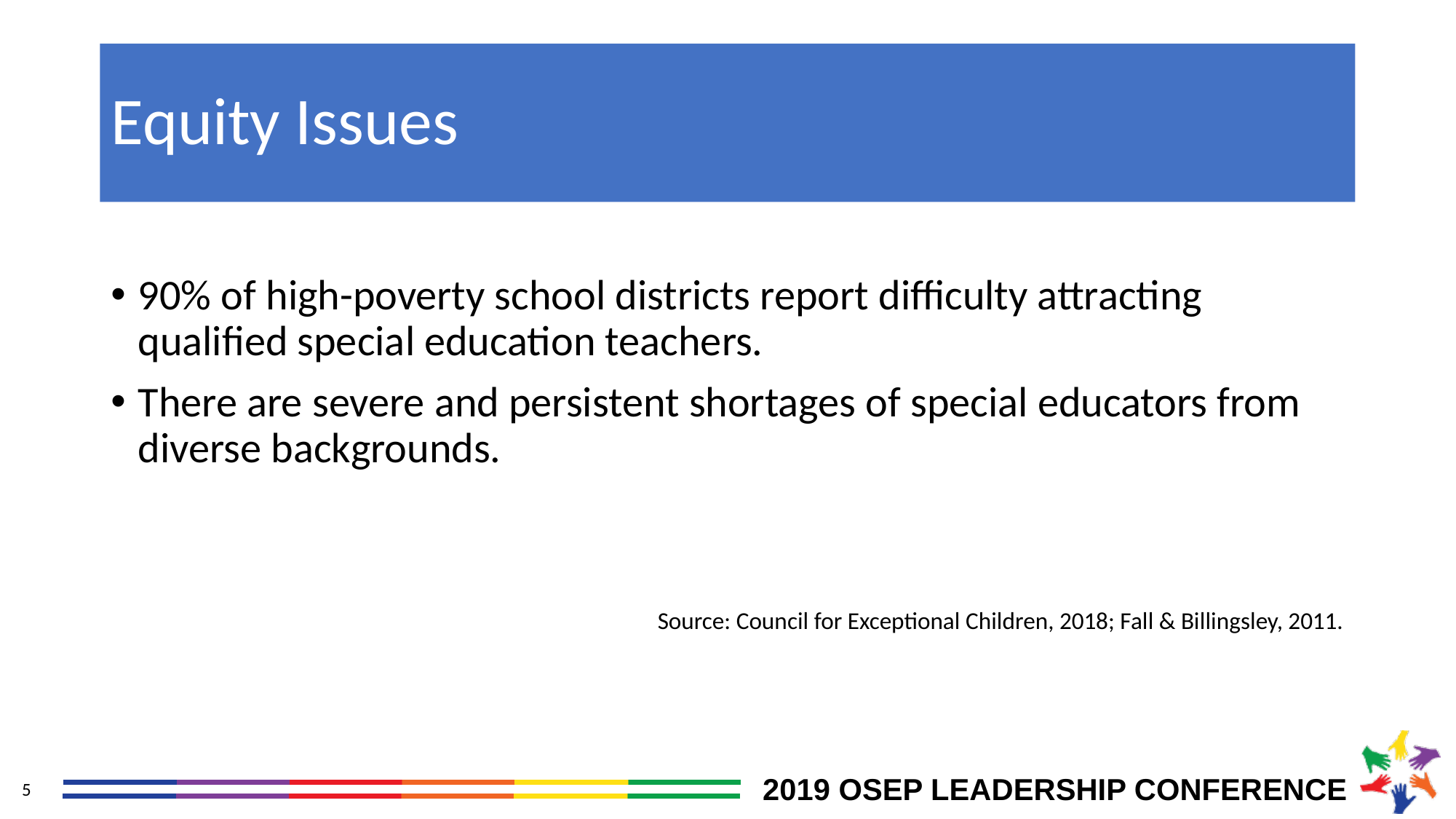

# Equity Issues

90% of high-poverty school districts report difficulty attracting qualified special education teachers.
There are severe and persistent shortages of special educators from diverse backgrounds.

Source: Council for Exceptional Children, 2018; Fall & Billingsley, 2011.
5